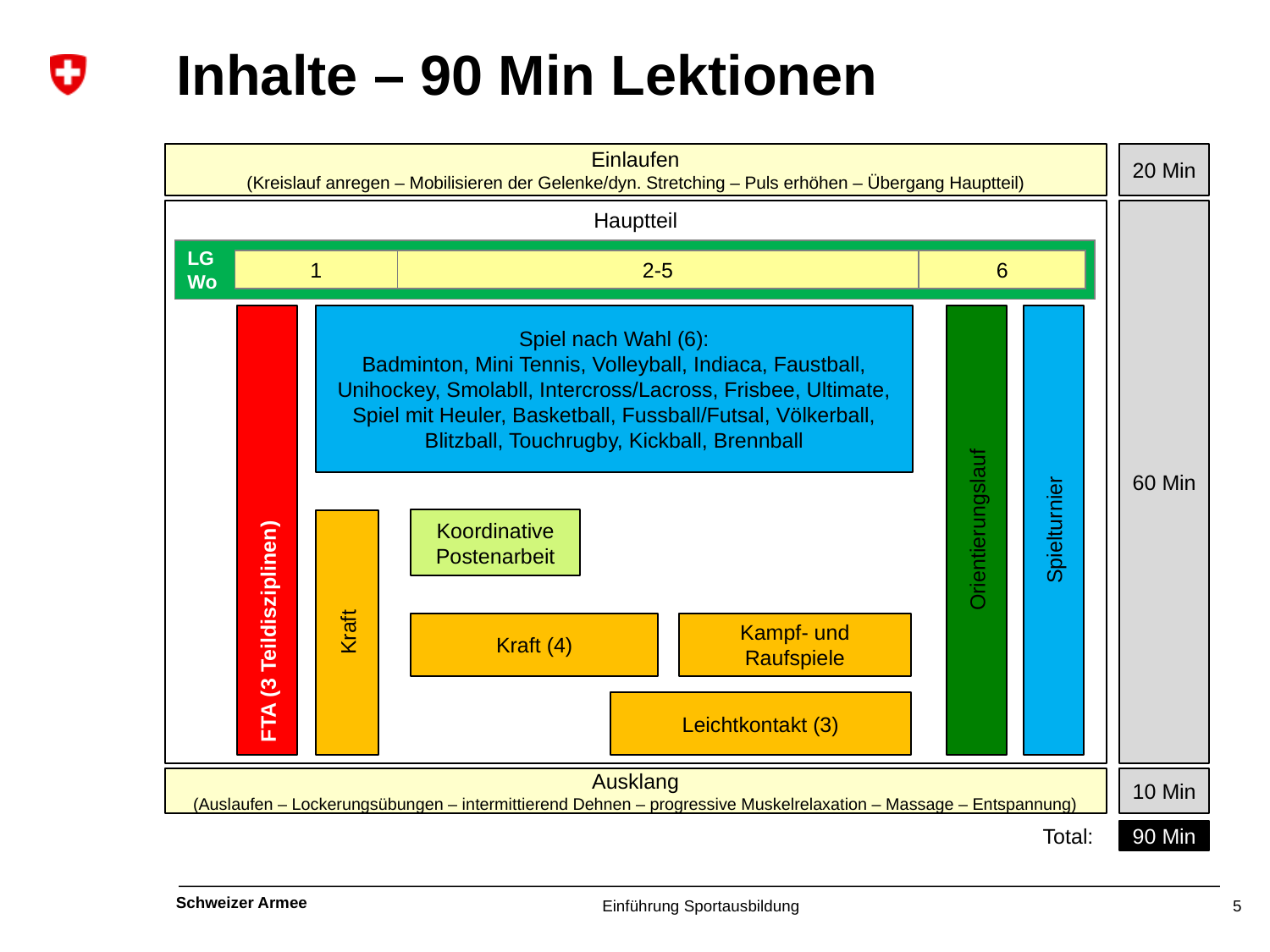

# Inhalte – 90 Min Lektionen
Einlaufen
(Kreislauf anregen – Mobilisieren der Gelenke/dyn. Stretching – Puls erhöhen – Übergang Hauptteil)
20 Min
Hauptteil
60 Min
LG
Wo
1
2-5
6
Spiel nach Wahl (6):
Badminton, Mini Tennis, Volleyball, Indiaca, Faustball, Unihockey, Smolabll, Intercross/Lacross, Frisbee, Ultimate, Spiel mit Heuler, Basketball, Fussball/Futsal, Völkerball, Blitzball, Touchrugby, Kickball, Brennball
FTA (3 Teildisziplinen)
Orientierungslauf
Spielturnier
Koordinative Postenarbeit
Kraft
Kraft (4)
Kampf- und Raufspiele
Leichtkontakt (3)
10 Min
Ausklang
(Auslaufen – Lockerungsübungen – intermittierend Dehnen – progressive Muskelrelaxation – Massage – Entspannung)
Total:
90 Min